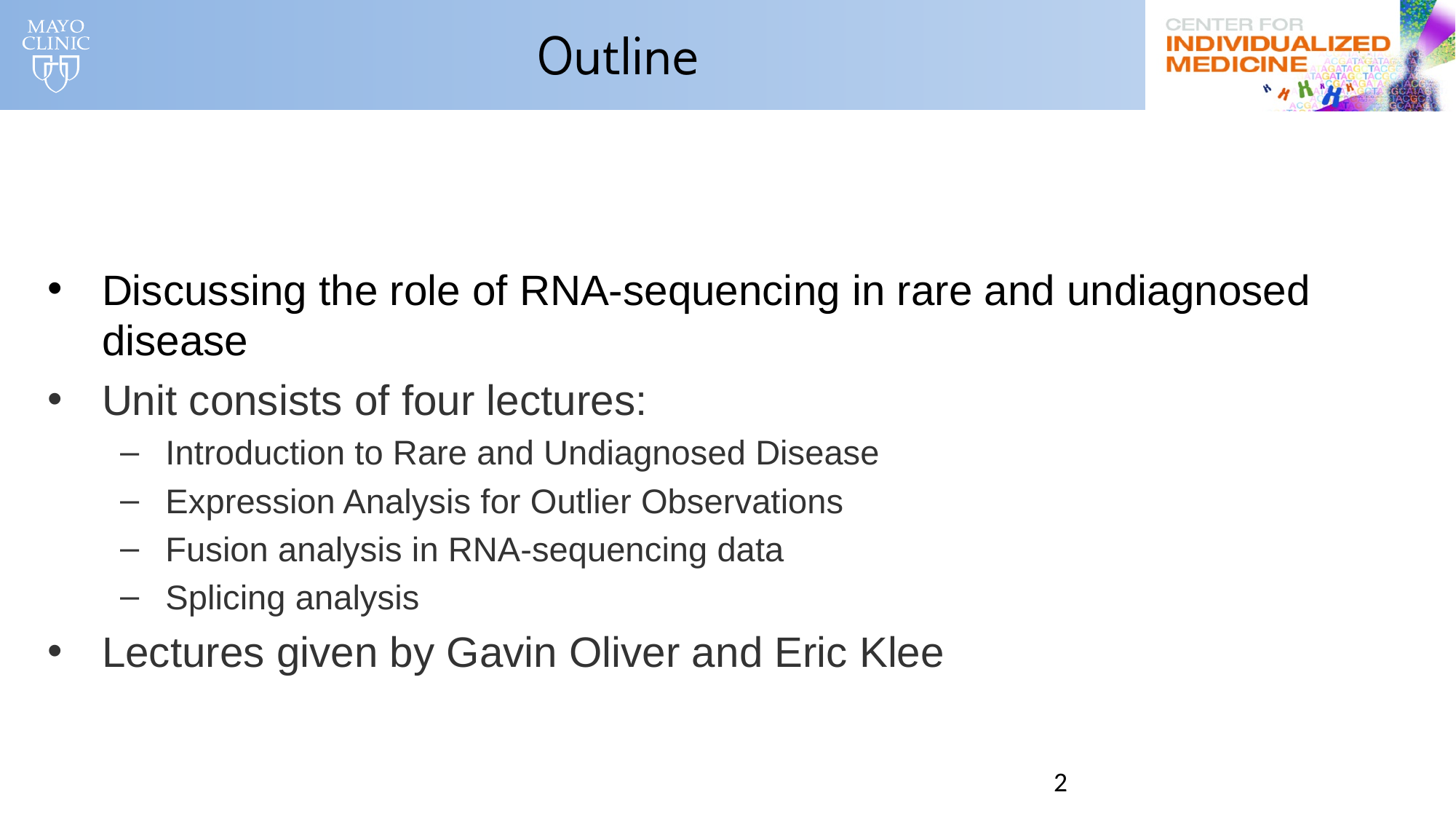

# Outline
Discussing the role of RNA-sequencing in rare and undiagnosed disease
Unit consists of four lectures:
Introduction to Rare and Undiagnosed Disease
Expression Analysis for Outlier Observations
Fusion analysis in RNA-sequencing data
Splicing analysis
Lectures given by Gavin Oliver and Eric Klee

2